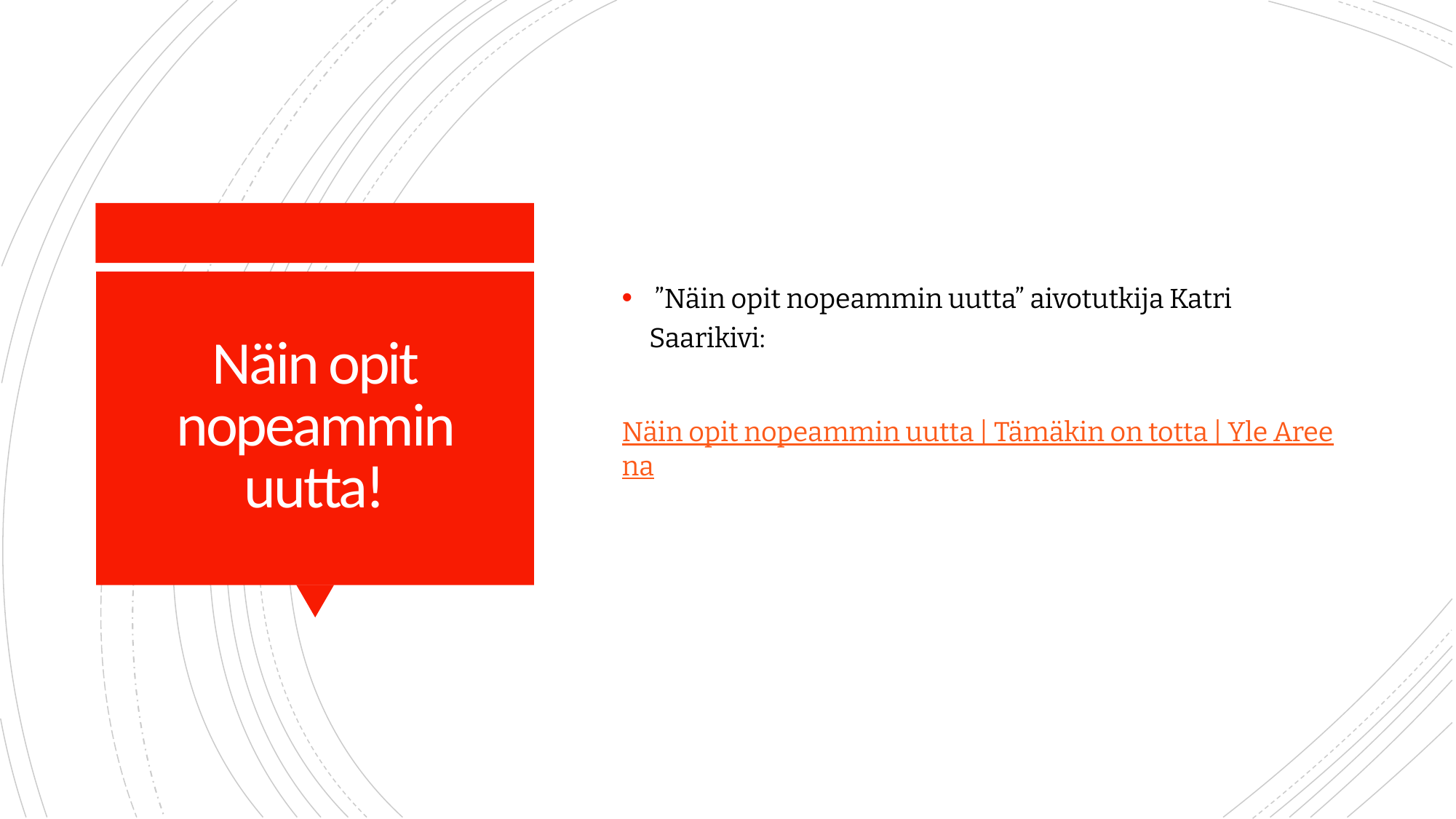

”Näin opit nopeammin uutta” aivotutkija Katri Saarikivi:
	Näin opit nopeammin uutta | Tämäkin on totta | Yle Areena

# Näin opit nopeammin uutta!